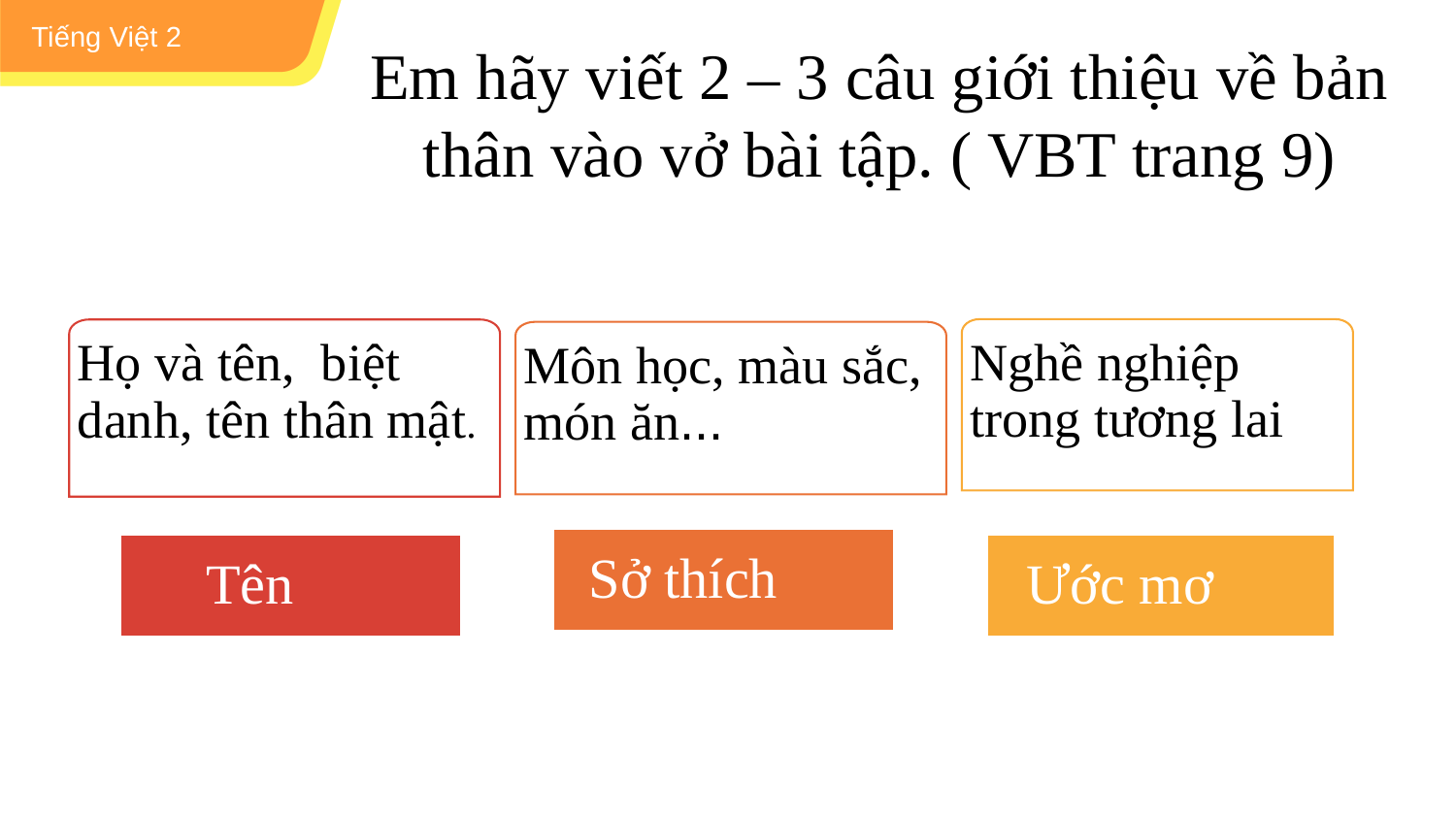

Em hãy viết 2 – 3 câu giới thiệu về bản thân vào vở bài tập. ( VBT trang 9)
Nghề nghiệp trong tương lai
Họ và tên,  biệt danh, tên thân mật.
Môn học, màu sắc, món ăn...
Sở thích
Tên
Ước mơ